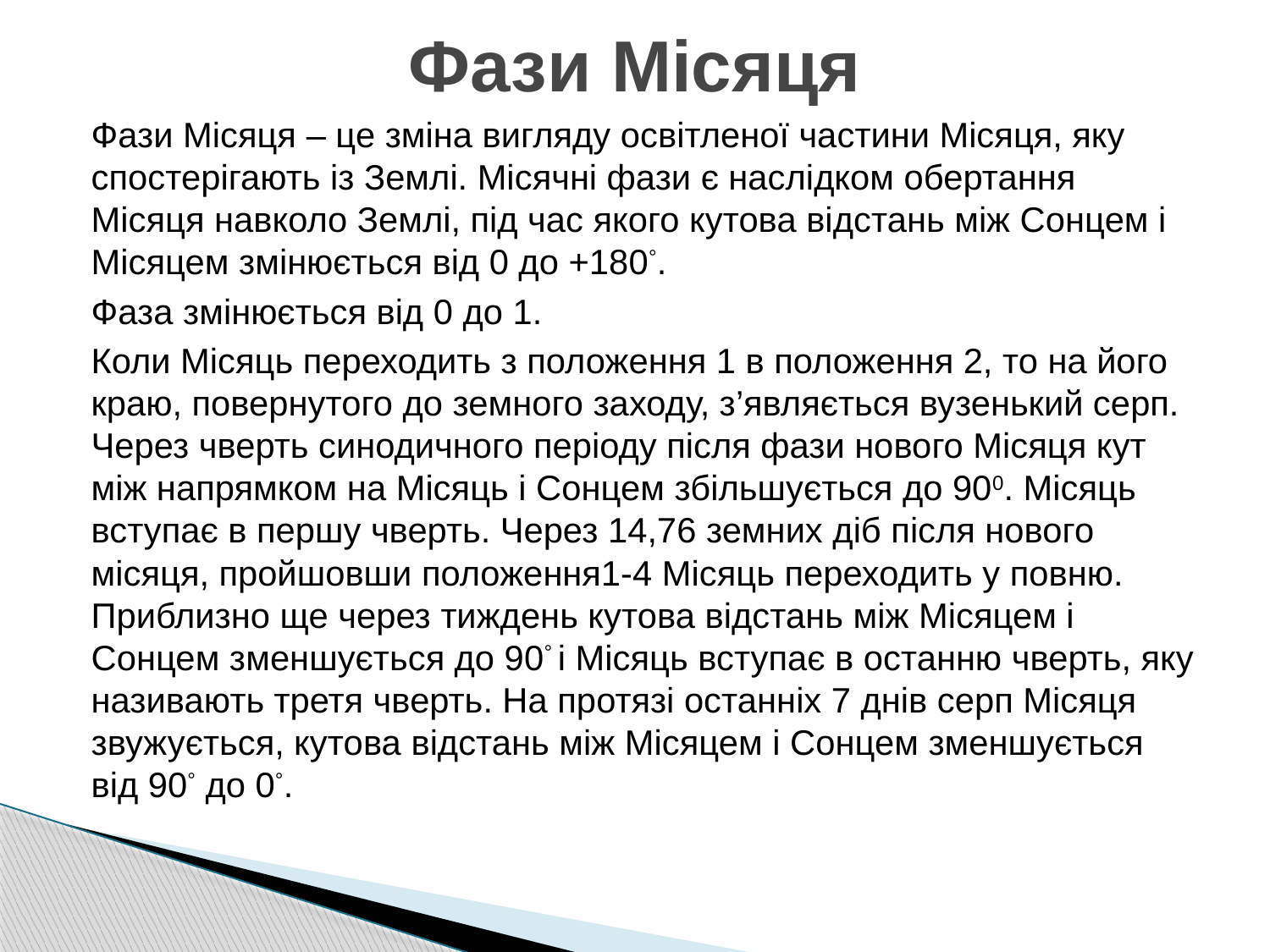

# Фази Місяця
Фази Місяця – це зміна вигляду освітленої частини Місяця, яку спостерігають із Землі. Місячні фази є наслідком обертання Місяця навколо Землі, під час якого кутова відстань між Сонцем і Місяцем змінюється від 0 до +180°.
Фаза змінюється від 0 до 1.
Коли Місяць переходить з положення 1 в положення 2, то на його краю, повернутого до земного заходу, з’являється вузенький серп. Через чверть синодичного періоду після фази нового Місяця кут між напрямком на Місяць і Сонцем збільшується до 900. Місяць вступає в першу чверть. Через 14,76 земних діб після нового місяця, пройшовши положення1-4 Місяць переходить у повню. Приблизно ще через тиждень кутова відстань між Місяцем і Сонцем зменшується до 90° і Місяць вступає в останню чверть, яку називають третя чверть. На протязі останніх 7 днів серп Місяця звужується, кутова відстань між Місяцем і Сонцем зменшується від 90° до 0°.